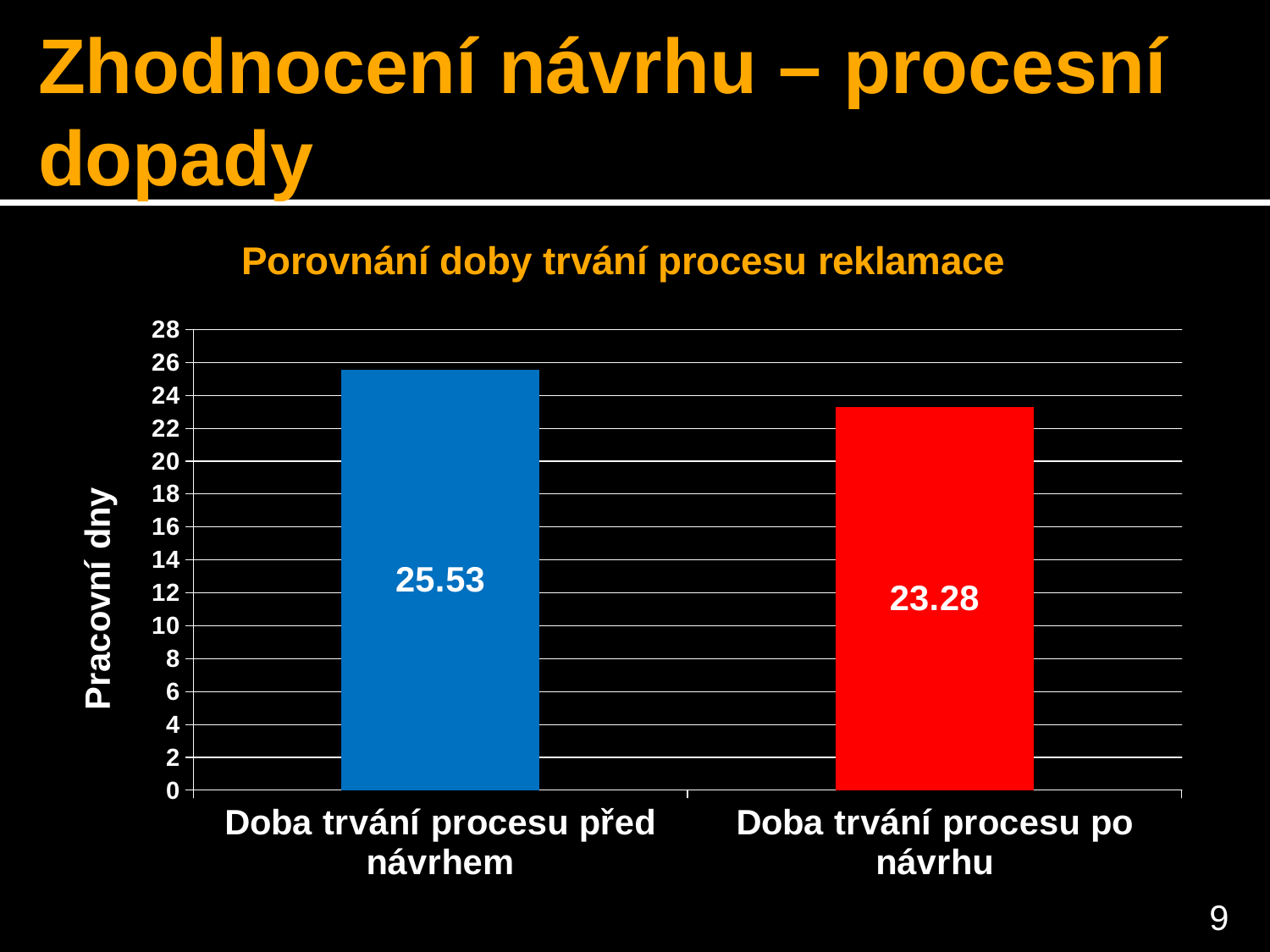

# Zhodnocení návrhu – procesní dopady

### Chart: Porovnání doby trvání procesu reklamace

| Category |  |
|---|---|
| Doba trvání procesu před návrhem | 25.53 |
| Doba trvání procesu po návrhu | 23.28 |
9